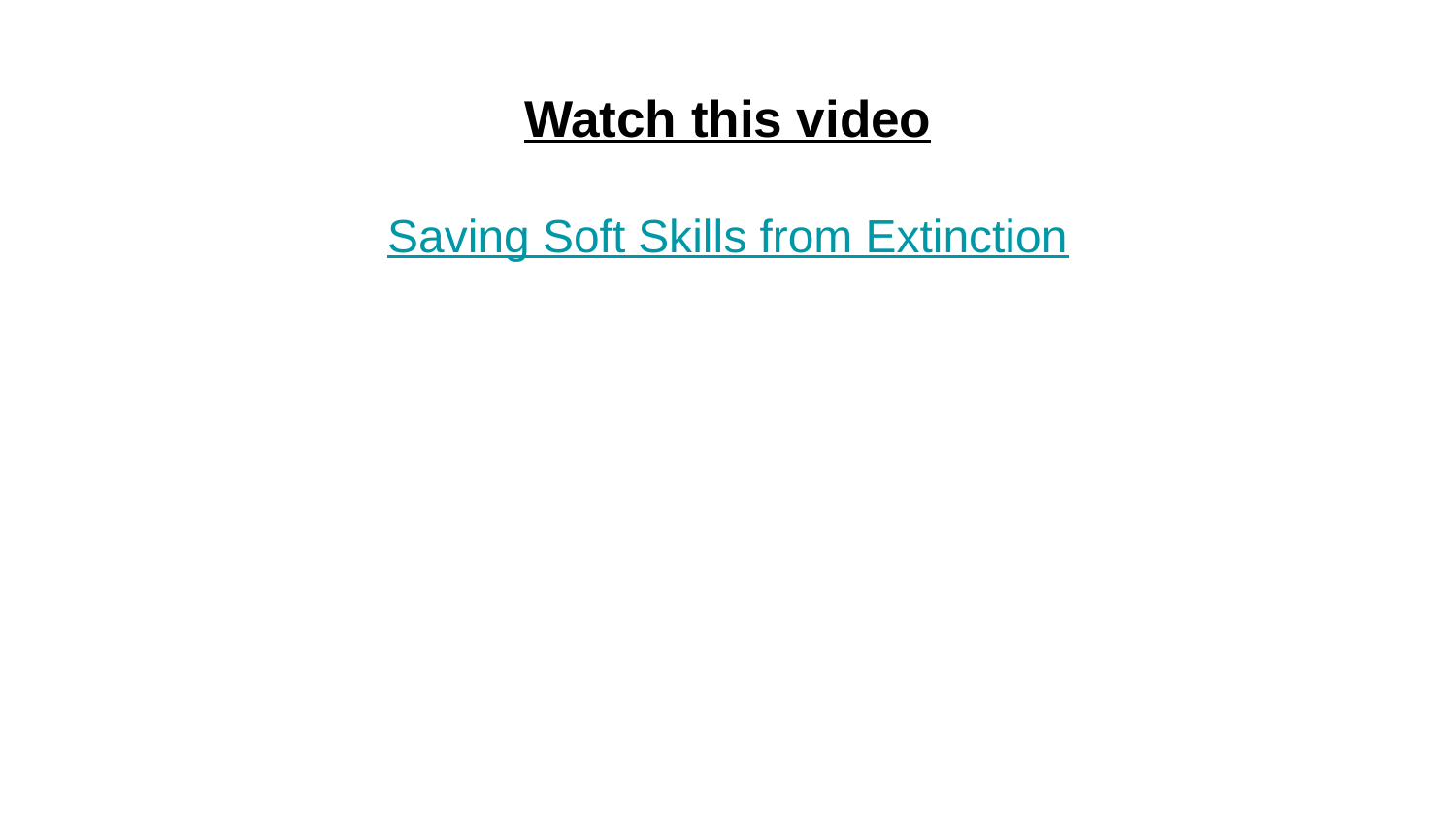

# Watch this video
Saving Soft Skills from Extinction